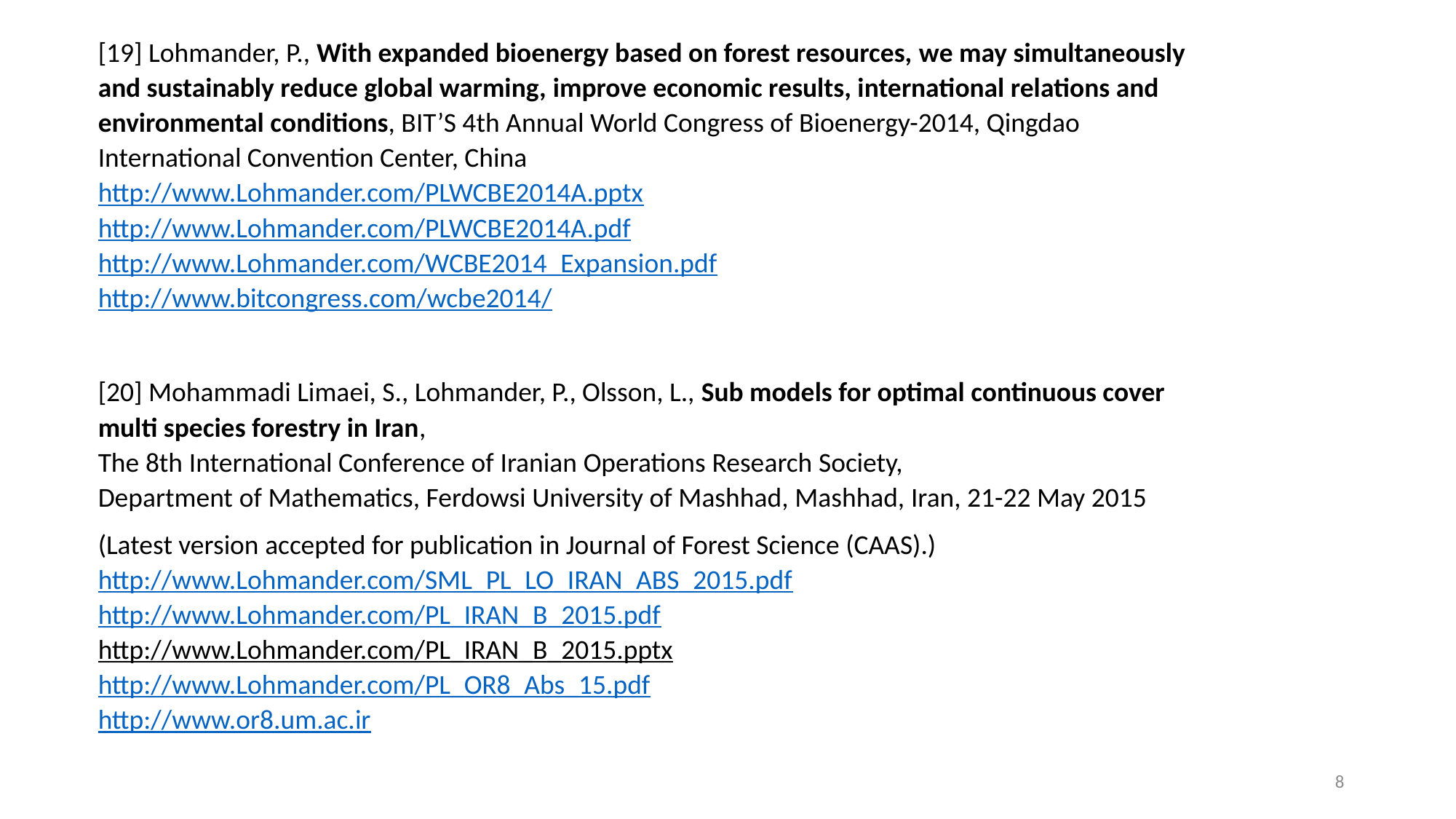

[19] Lohmander, P., With expanded bioenergy based on forest resources, we may simultaneously and sustainably reduce global warming, improve economic results, international relations and environmental conditions, BIT’S 4th Annual World Congress of Bioenergy-2014, Qingdao International Convention Center, China 
http://www.Lohmander.com/PLWCBE2014A.pptx
http://www.Lohmander.com/PLWCBE2014A.pdf
http://www.Lohmander.com/WCBE2014_Expansion.pdf
http://www.bitcongress.com/wcbe2014/

[20] Mohammadi Limaei, S., Lohmander, P., Olsson, L., Sub models for optimal continuous cover multi species forestry in Iran, The 8th International Conference of Iranian Operations Research Society, 
Department of Mathematics, Ferdowsi University of Mashhad, Mashhad, Iran, 21-22 May 2015
(Latest version accepted for publication in Journal of Forest Science (CAAS).)
http://www.Lohmander.com/SML_PL_LO_IRAN_ABS_2015.pdf
http://www.Lohmander.com/PL_IRAN_B_2015.pdf
http://www.Lohmander.com/PL_IRAN_B_2015.pptx
http://www.Lohmander.com/PL_OR8_Abs_15.pdf
http://www.or8.um.ac.ir

8